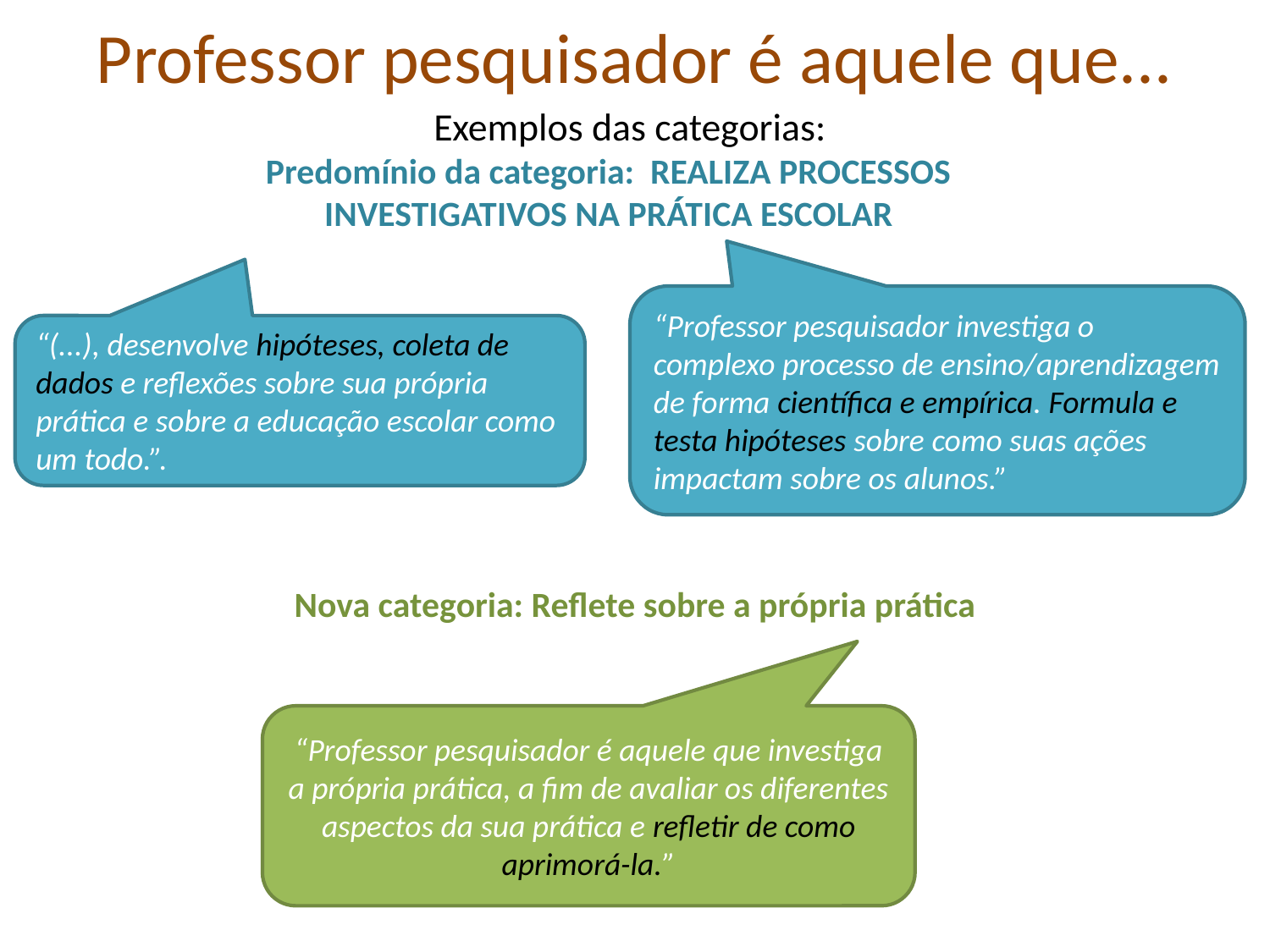

# Professor pesquisador é aquele que...
Exemplos das categorias:
Predomínio da categoria:  REALIZA PROCESSOS INVESTIGATIVOS NA PRÁTICA ESCOLAR
“Professor pesquisador investiga o complexo processo de ensino/aprendizagem de forma científica e empírica. Formula e testa hipóteses sobre como suas ações impactam sobre os alunos.”
“(...), desenvolve hipóteses, coleta de dados e reflexões sobre sua própria prática e sobre a educação escolar como um todo.”.
Nova categoria: Reflete sobre a própria prática
“Professor pesquisador é aquele que investiga a própria prática, a fim de avaliar os diferentes aspectos da sua prática e refletir de como aprimorá-la.”